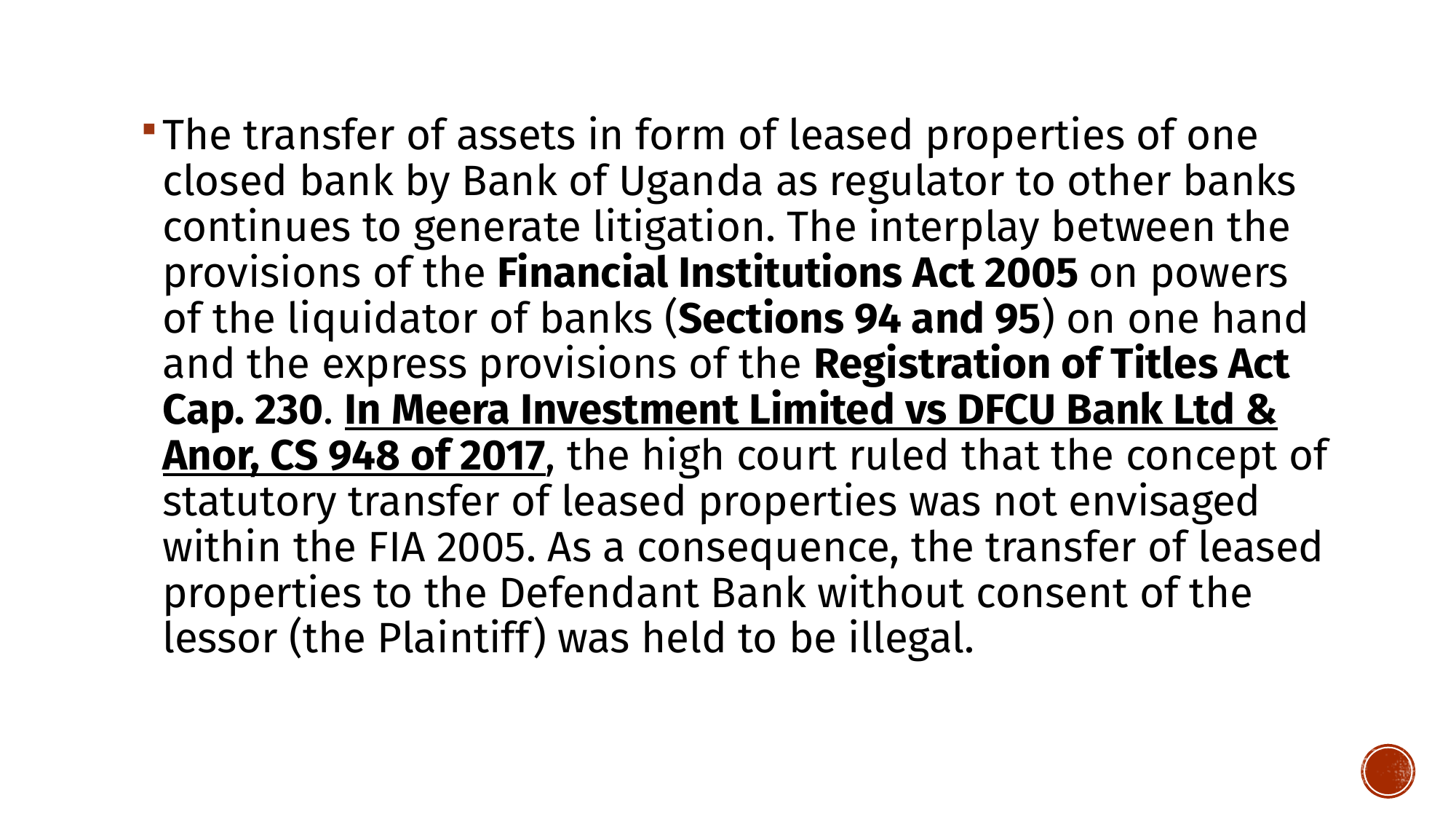

The transfer of assets in form of leased properties of one closed bank by Bank of Uganda as regulator to other banks continues to generate litigation. The interplay between the provisions of the Financial Institutions Act 2005 on powers of the liquidator of banks (Sections 94 and 95) on one hand and the express provisions of the Registration of Titles Act Cap. 230. In Meera Investment Limited vs DFCU Bank Ltd & Anor, CS 948 of 2017, the high court ruled that the concept of statutory transfer of leased properties was not envisaged within the FIA 2005. As a consequence, the transfer of leased properties to the Defendant Bank without consent of the lessor (the Plaintiff) was held to be illegal.